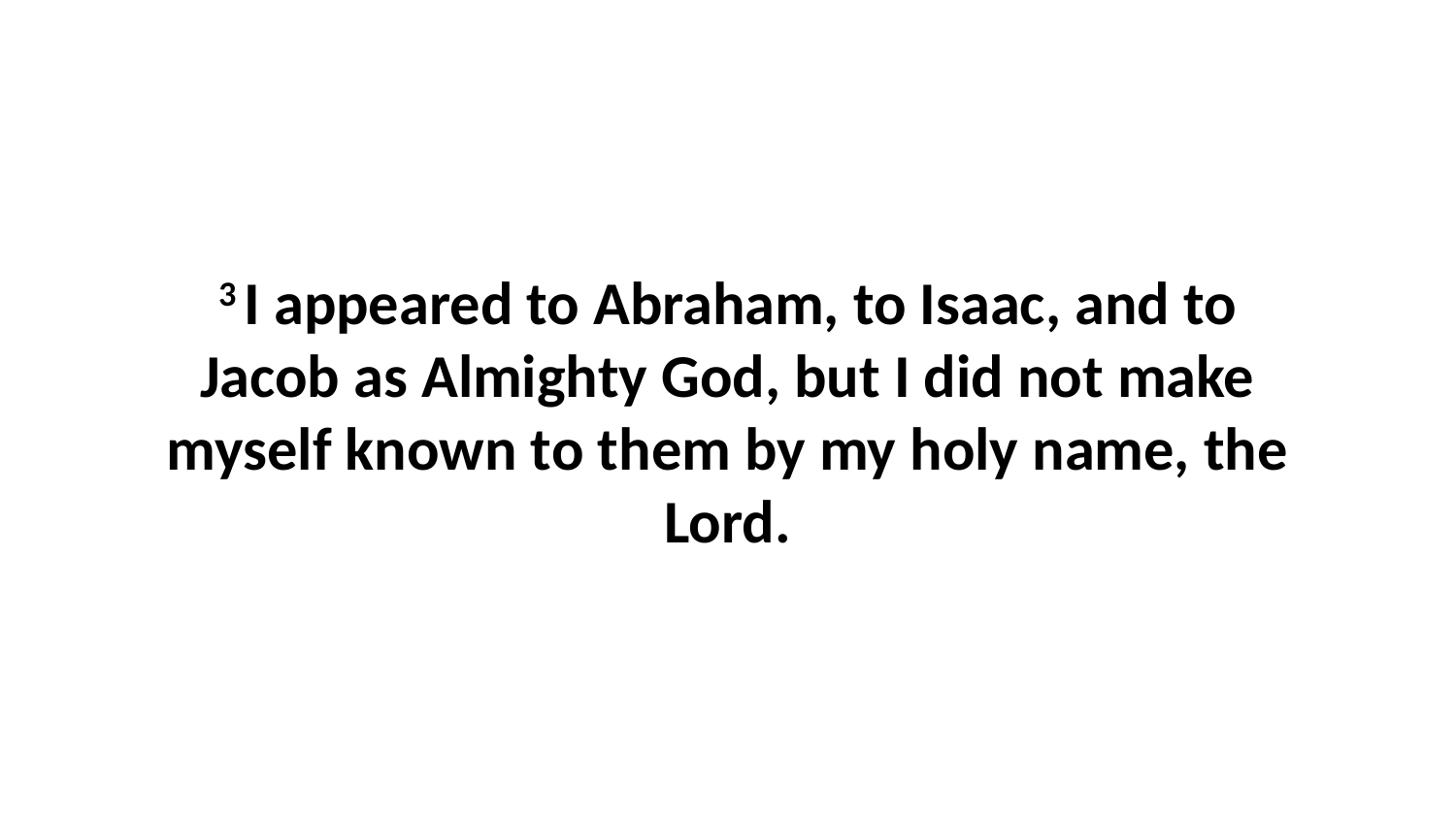

3 I appeared to Abraham, to Isaac, and to Jacob as Almighty God, but I did not make myself known to them by my holy name, the Lord.